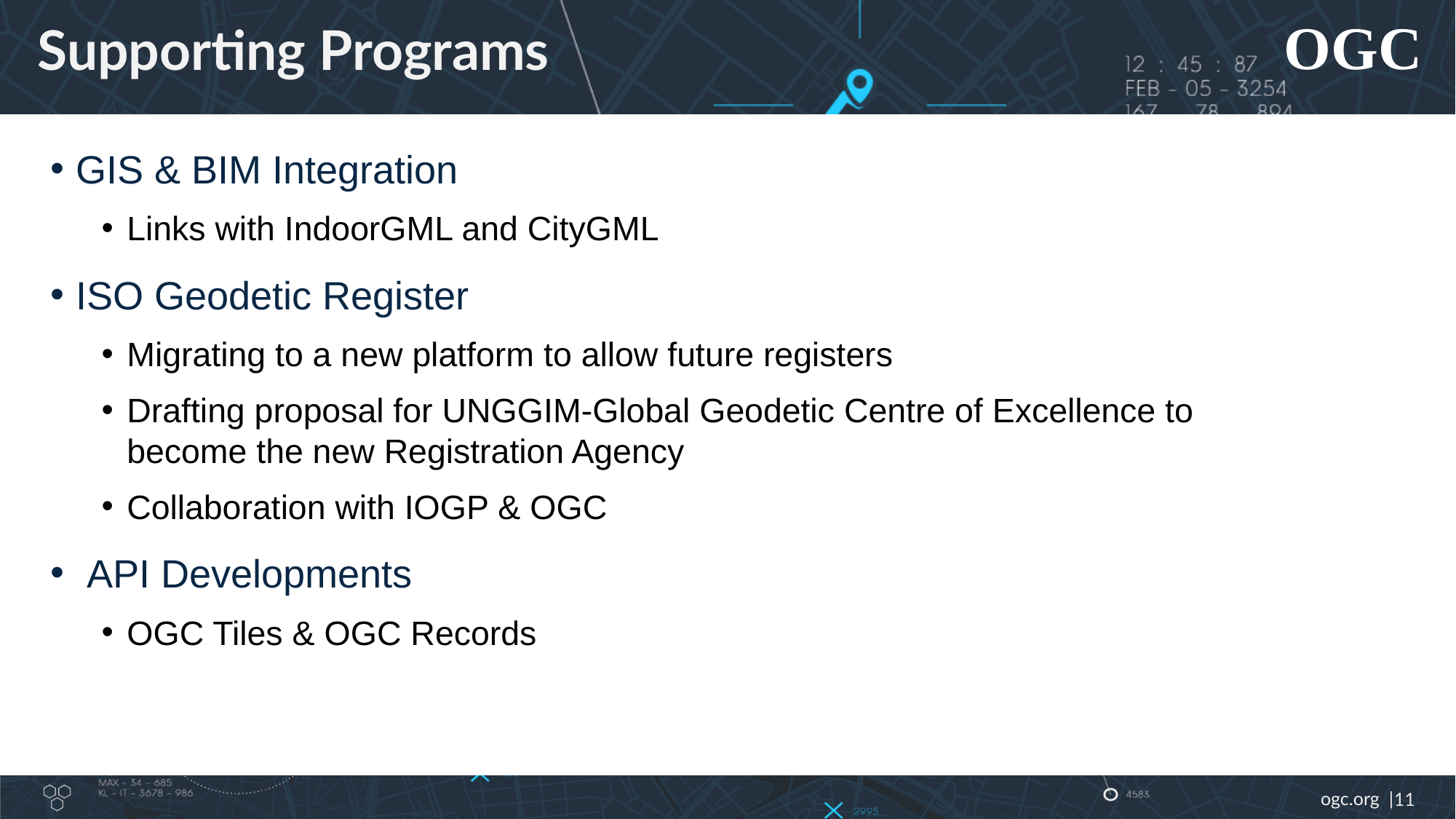

# Supporting Programs
GIS & BIM Integration
Links with IndoorGML and CityGML
ISO Geodetic Register
Migrating to a new platform to allow future registers
Drafting proposal for UNGGIM-Global Geodetic Centre of Excellence to become the new Registration Agency
Collaboration with IOGP & OGC
 API Developments
OGC Tiles & OGC Records
11